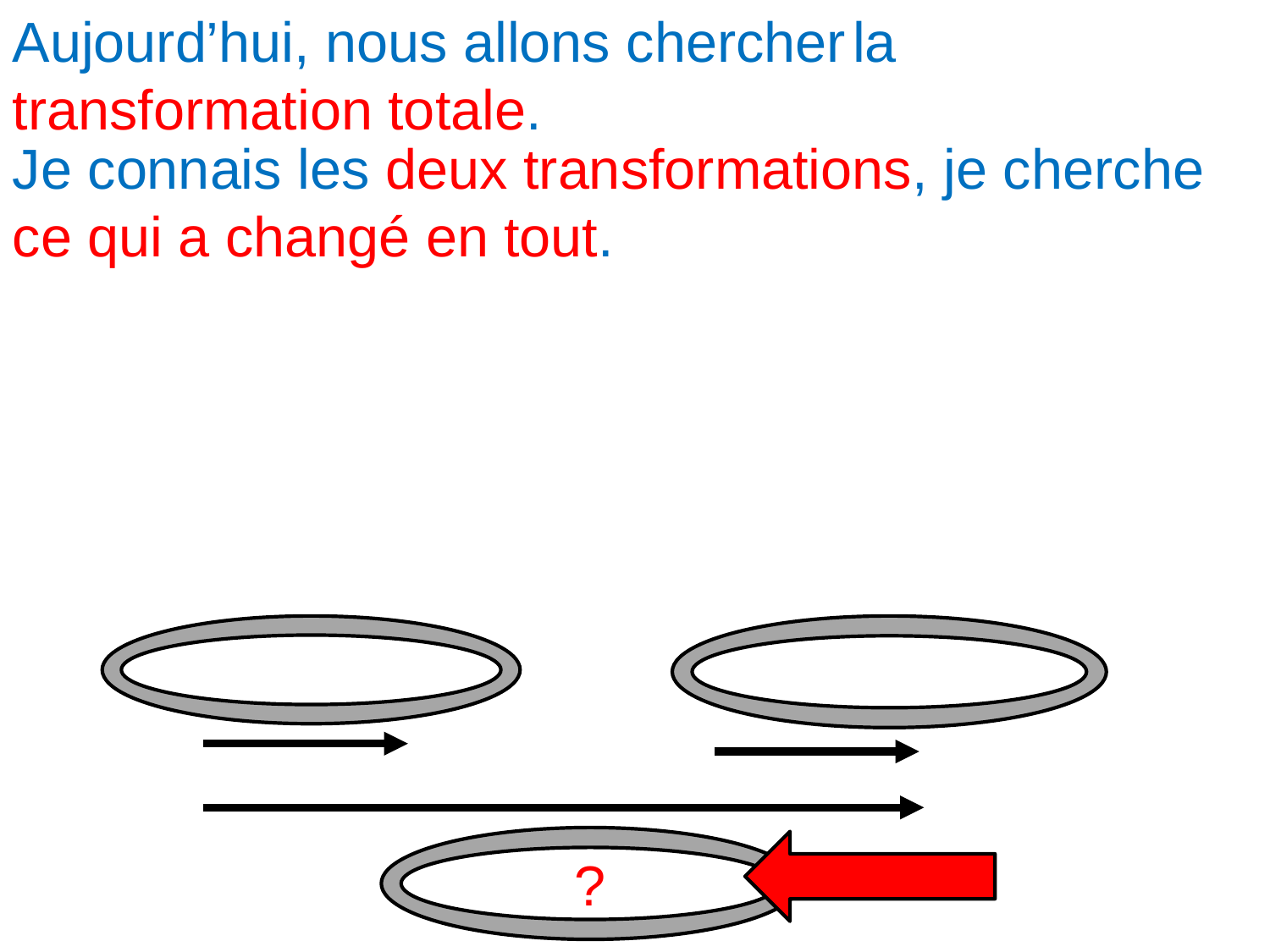

la transformation totale.
Aujourd’hui, nous allons chercher
Je connais les deux transformations, je cherche ce qui a changé en tout.

?